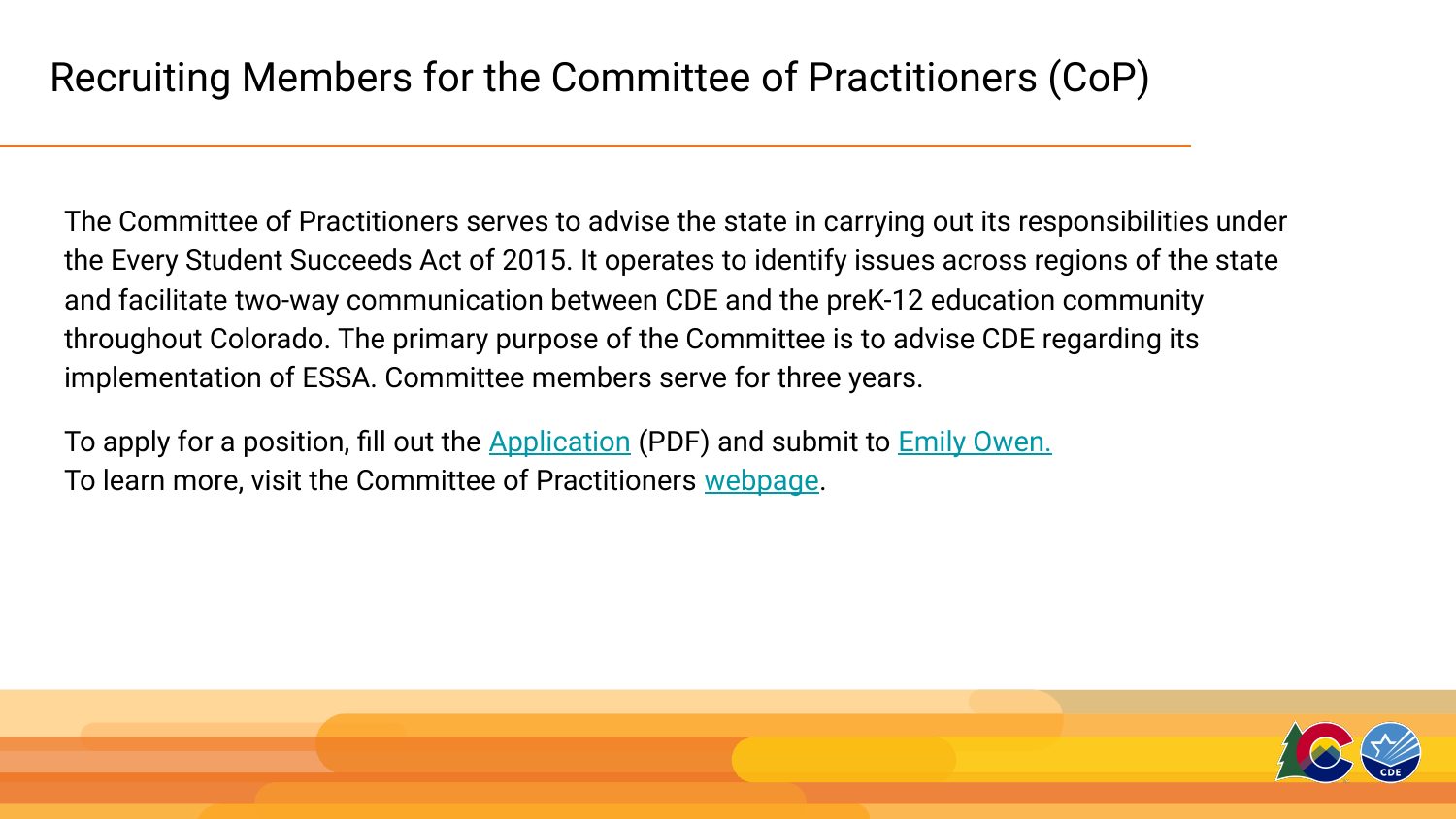

# Recruiting Members for the Committee of Practitioners (CoP)
The Committee of Practitioners serves to advise the state in carrying out its responsibilities under the Every Student Succeeds Act of 2015. It operates to identify issues across regions of the state and facilitate two-way communication between CDE and the preK-12 education community throughout Colorado. The primary purpose of the Committee is to advise CDE regarding its implementation of ESSA. Committee members serve for three years.
To apply for a position, fill out the Application (PDF) and submit to Emily Owen.
To learn more, visit the Committee of Practitioners webpage.